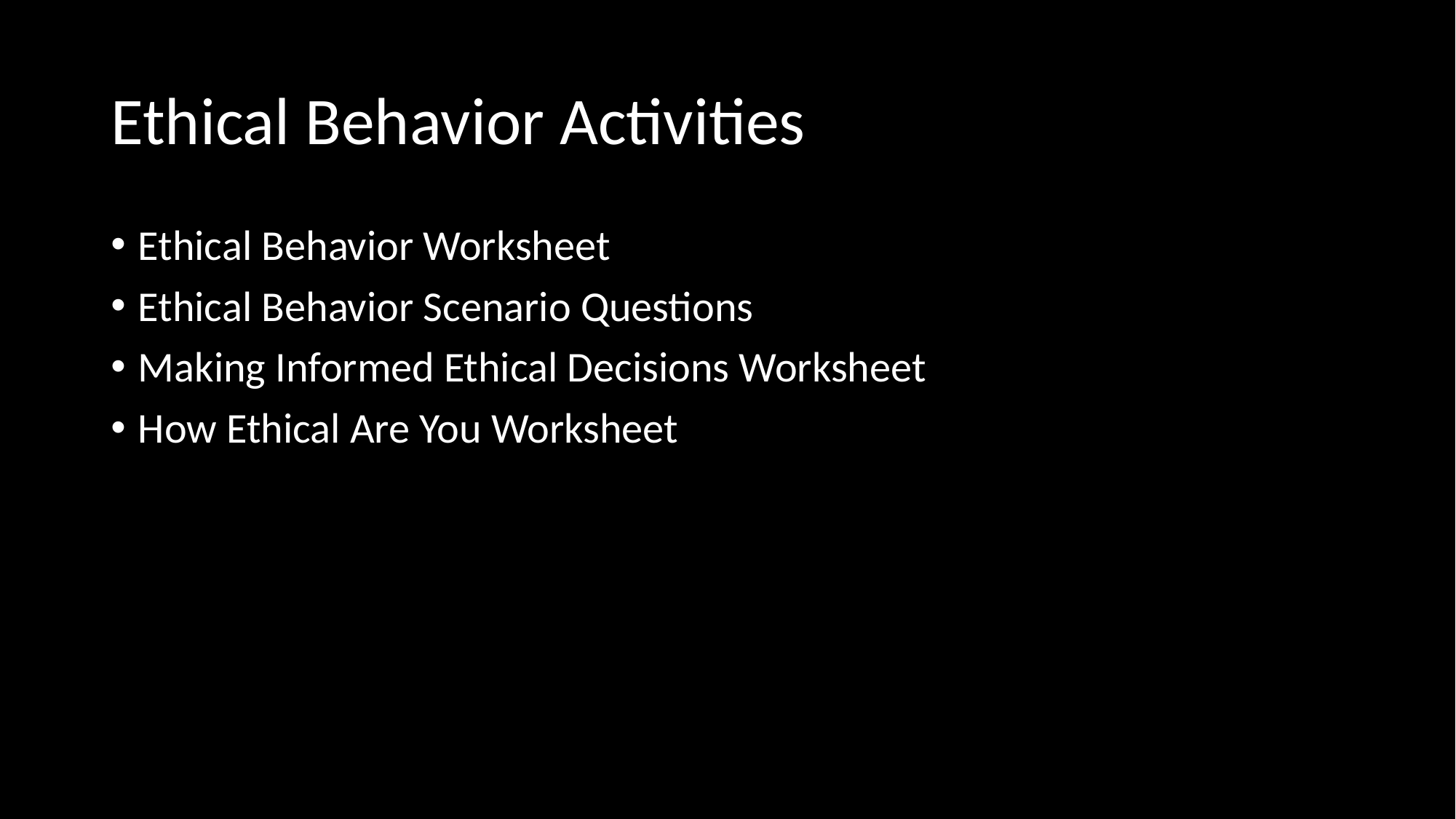

# Ethical Behavior Activities
Ethical Behavior Worksheet
Ethical Behavior Scenario Questions
Making Informed Ethical Decisions Worksheet
How Ethical Are You Worksheet